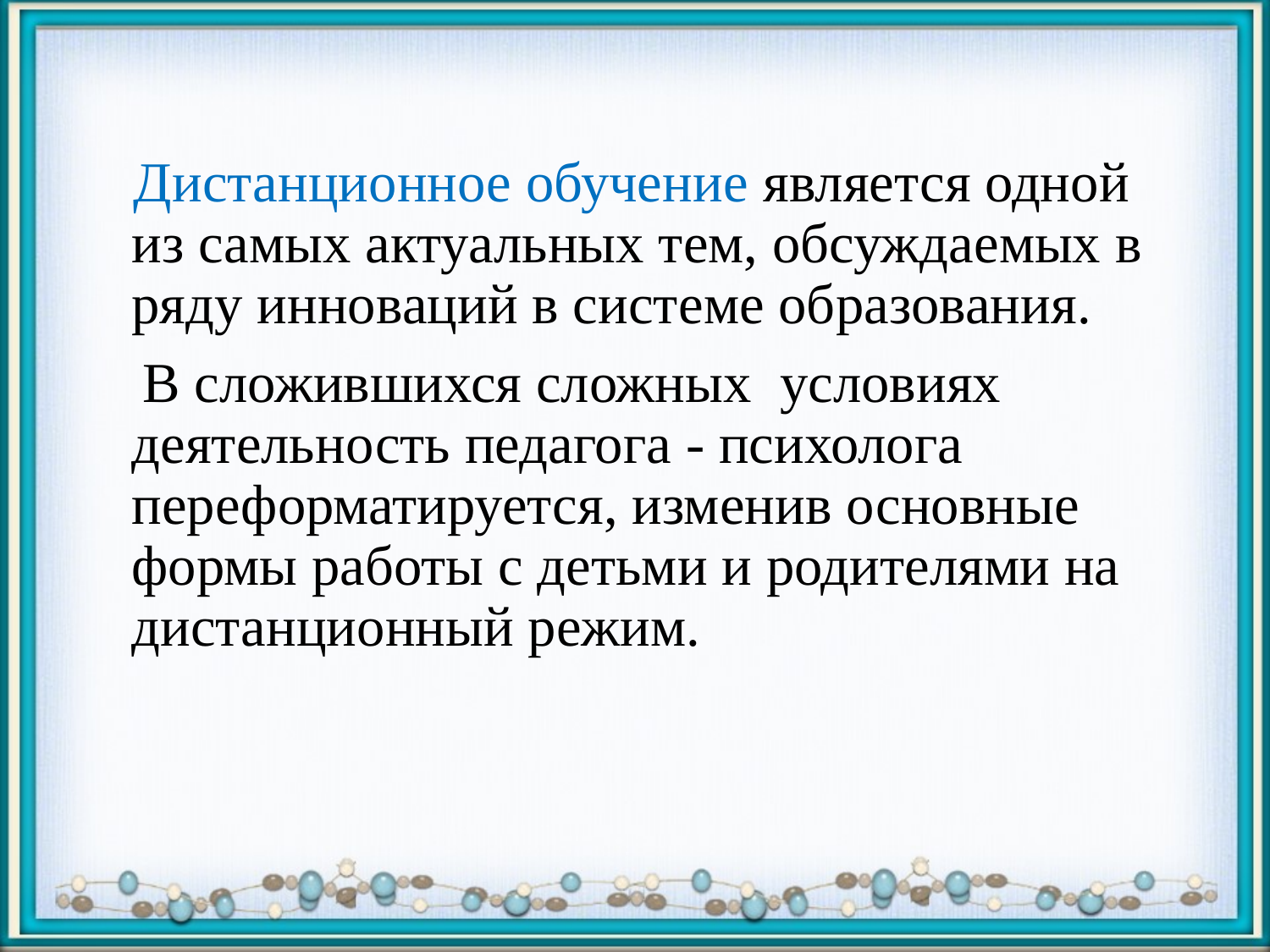

Дистанционное обучение является одной из самых актуальных тем, обсуждаемых в ряду инноваций в системе образования.
   В сложившихся сложных  условиях деятельность педагога - психолога переформатируется, изменив основные формы работы с детьми и родителями на дистанционный режим.